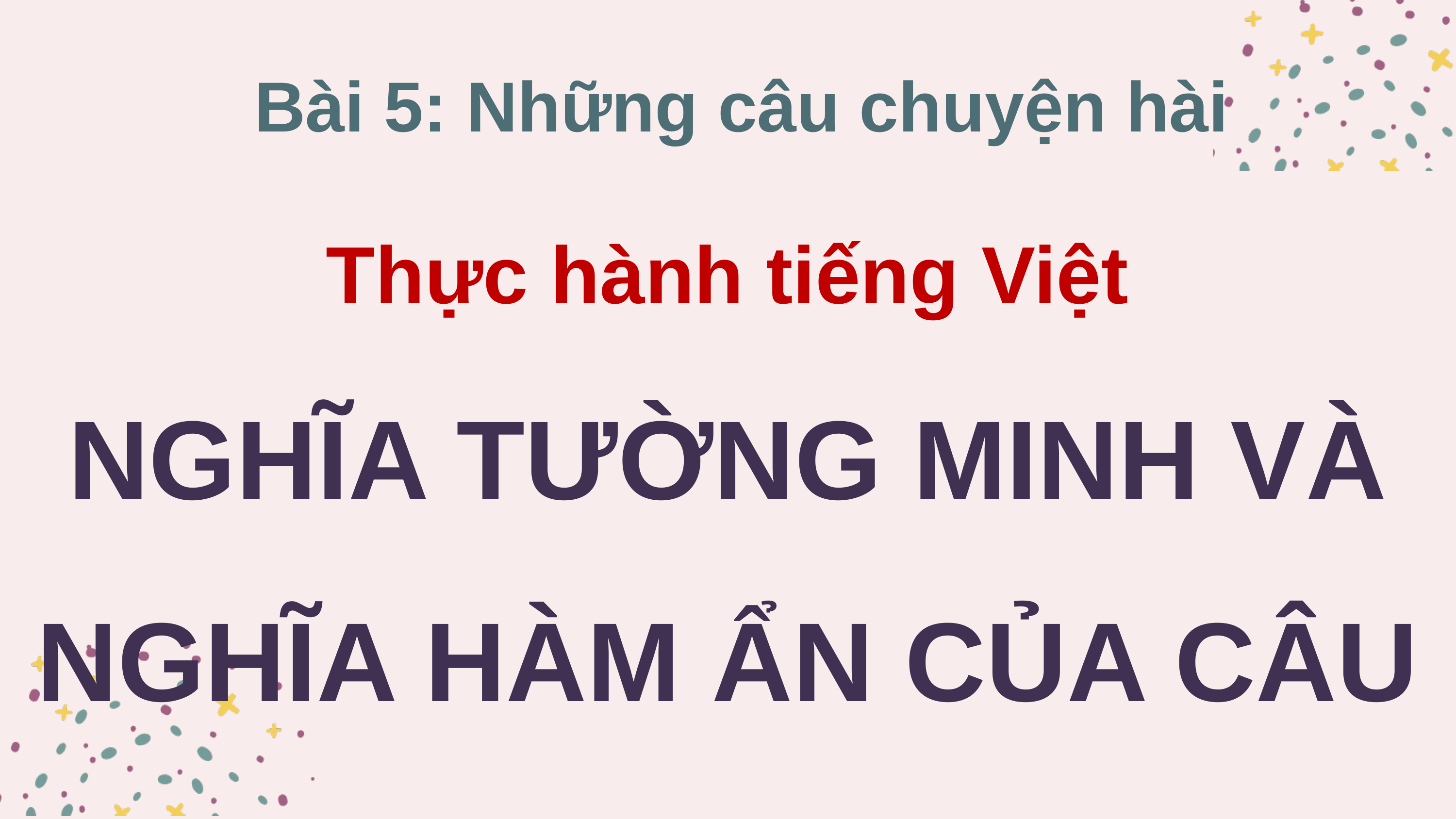

Bài 5: Những câu chuyện hài
Thực hành tiếng Việt
NGHĨA TƯỜNG MINH VÀ NGHĨA HÀM ẨN CỦA CÂU